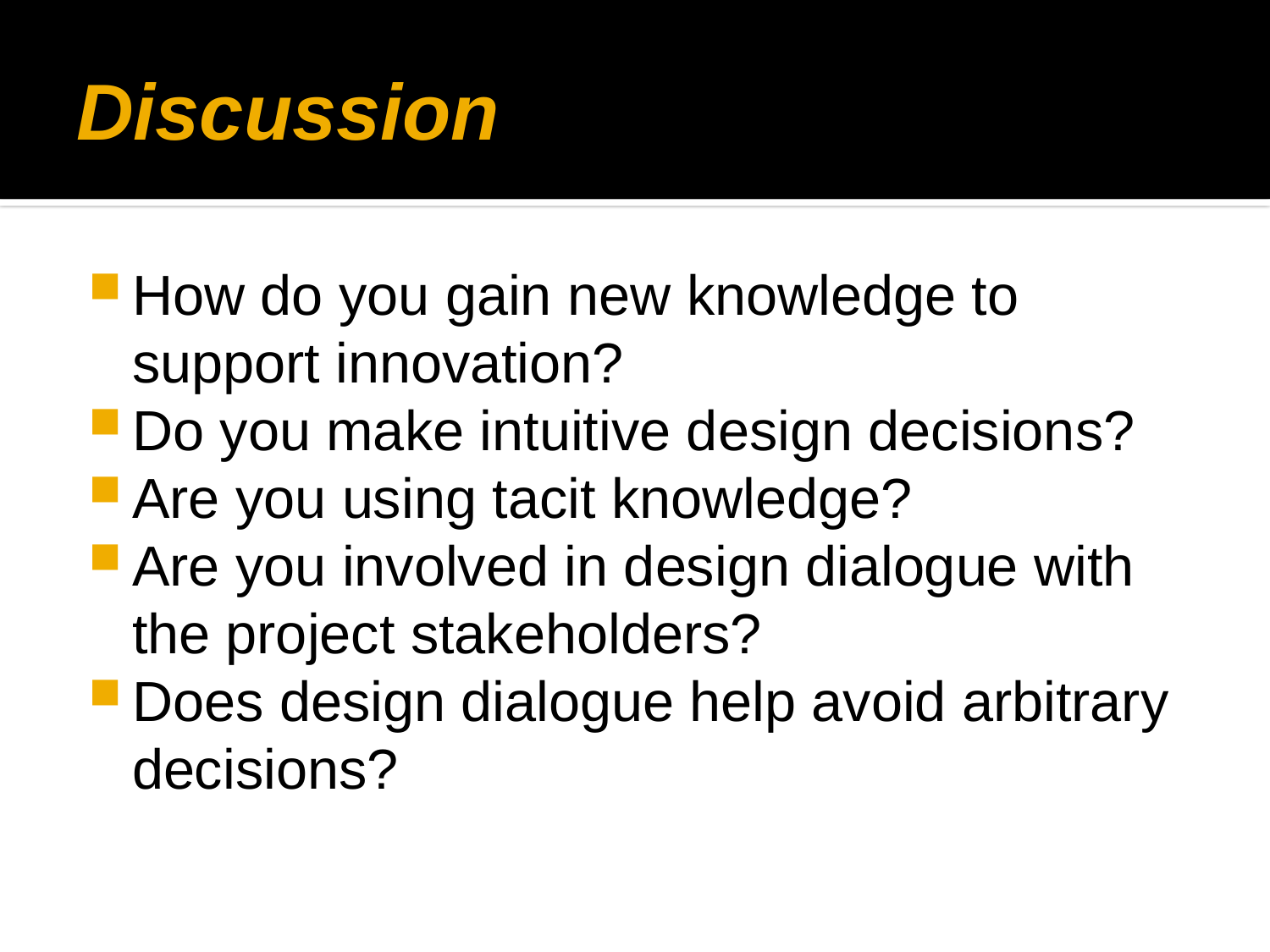

# Discussion
How do you gain new knowledge to support innovation?
Do you make intuitive design decisions?
Are you using tacit knowledge?
Are you involved in design dialogue with the project stakeholders?
Does design dialogue help avoid arbitrary decisions?